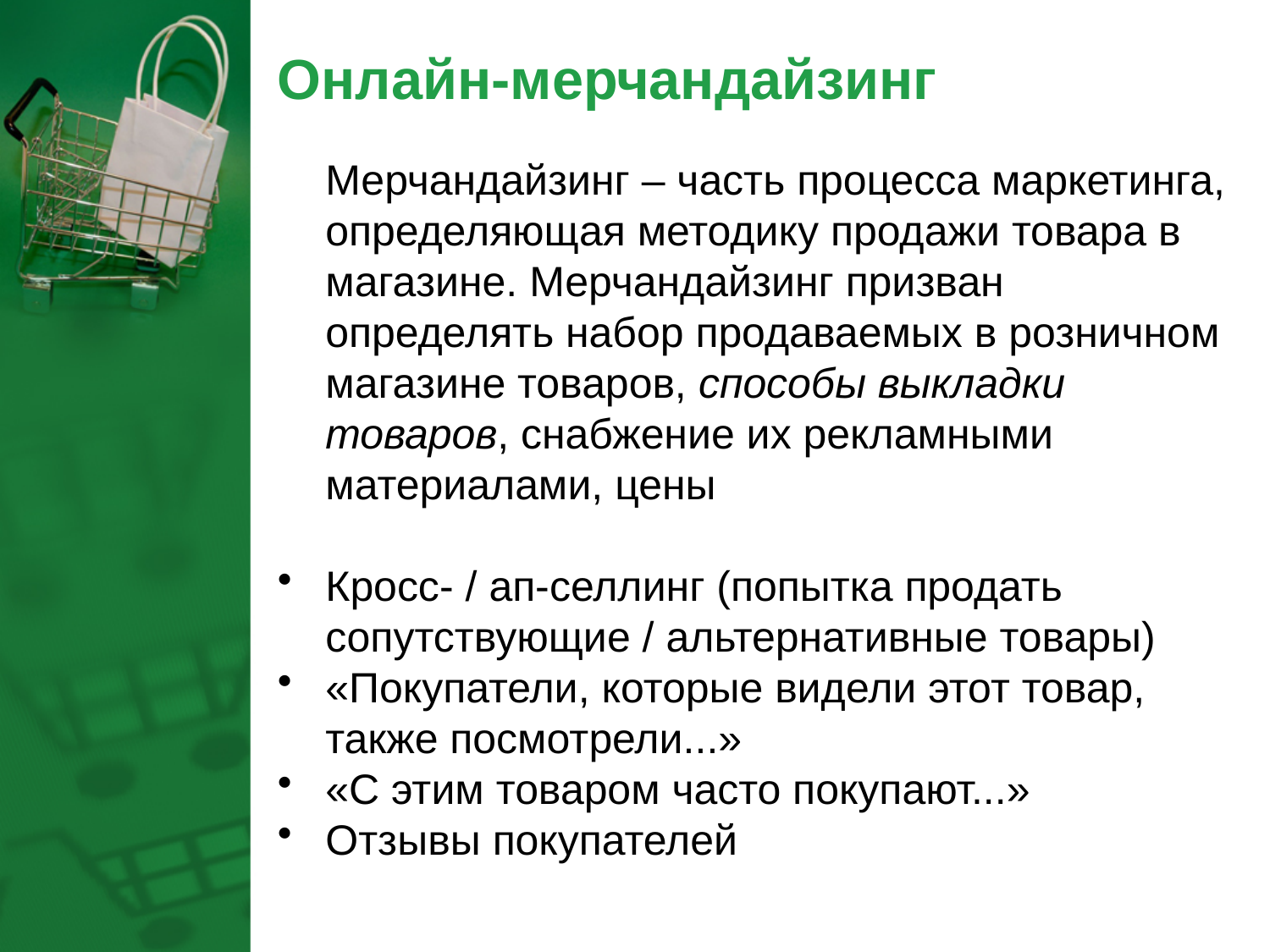

# Онлайн-мерчандайзинг
	Мерчандайзинг – часть процесса маркетинга, определяющая методику продажи товара в магазине. Мерчандайзинг призван определять набор продаваемых в розничном магазине товаров, способы выкладки товаров, снабжение их рекламными материалами, цены

Кросс- / ап-селлинг (попытка продать сопутствующие / альтернативные товары)
«Покупатели, которые видели этот товар, также посмотрели...»
«С этим товаром часто покупают...»
Отзывы покупателей